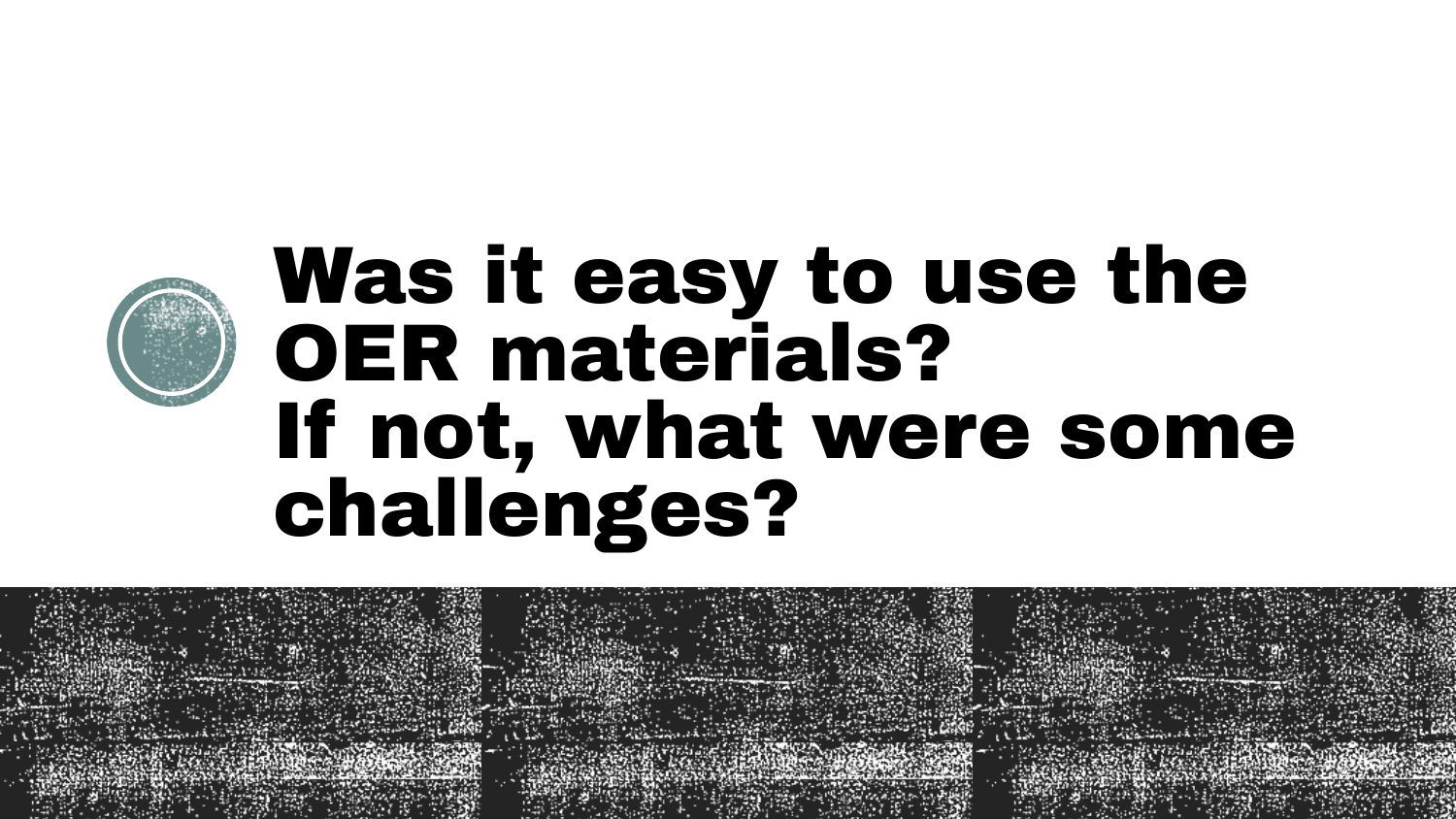

# Was it easy to use the OER materials? If not, what were some challenges?